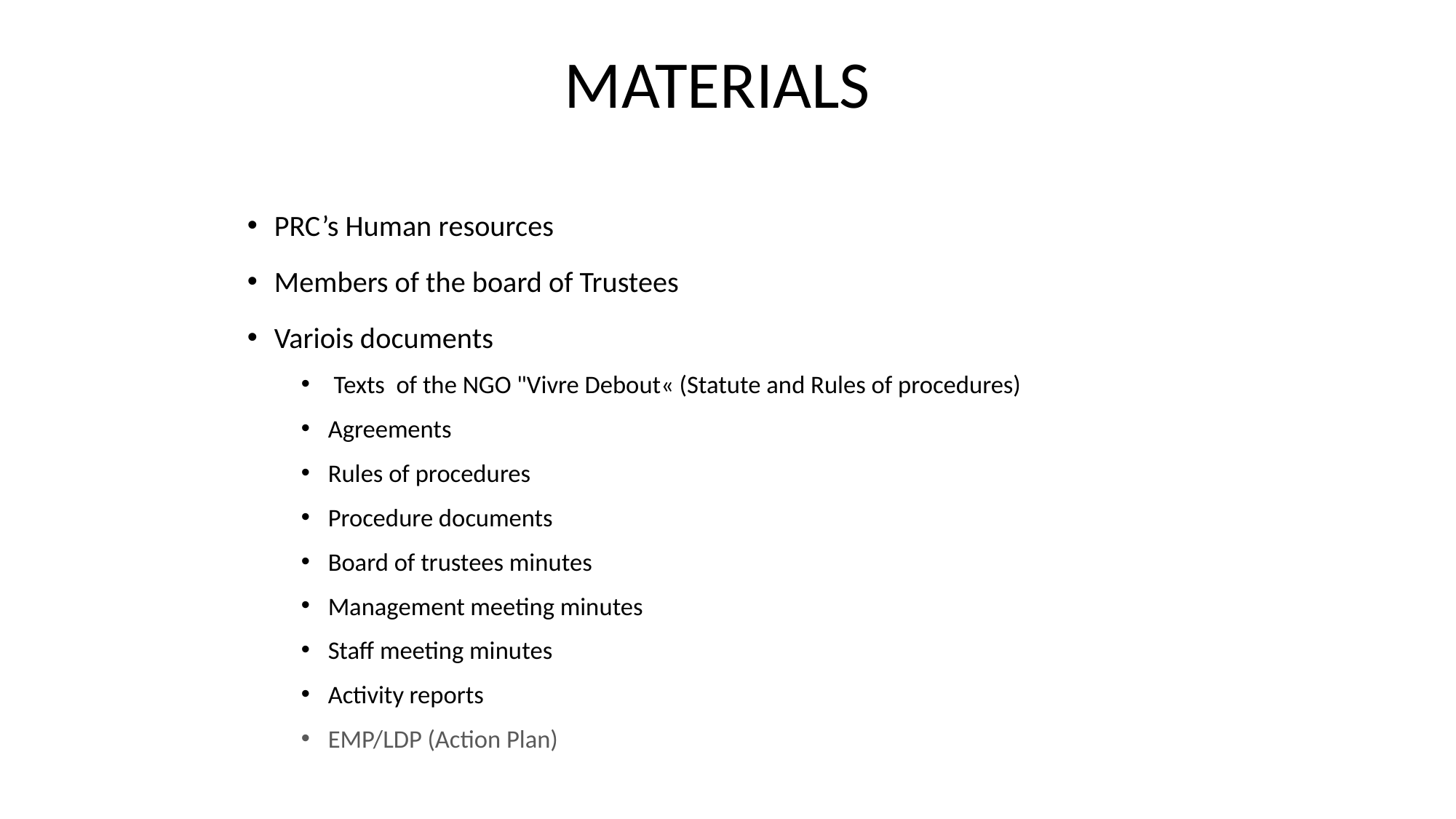

# MATERIALS
PRC’s Human resources
Members of the board of Trustees
Variois documents
 Texts  of the NGO "Vivre Debout« (Statute and Rules of procedures)
Agreements
Rules of procedures
Procedure documents
Board of trustees minutes
Management meeting minutes
Staff meeting minutes
Activity reports
EMP/LDP (Action Plan)